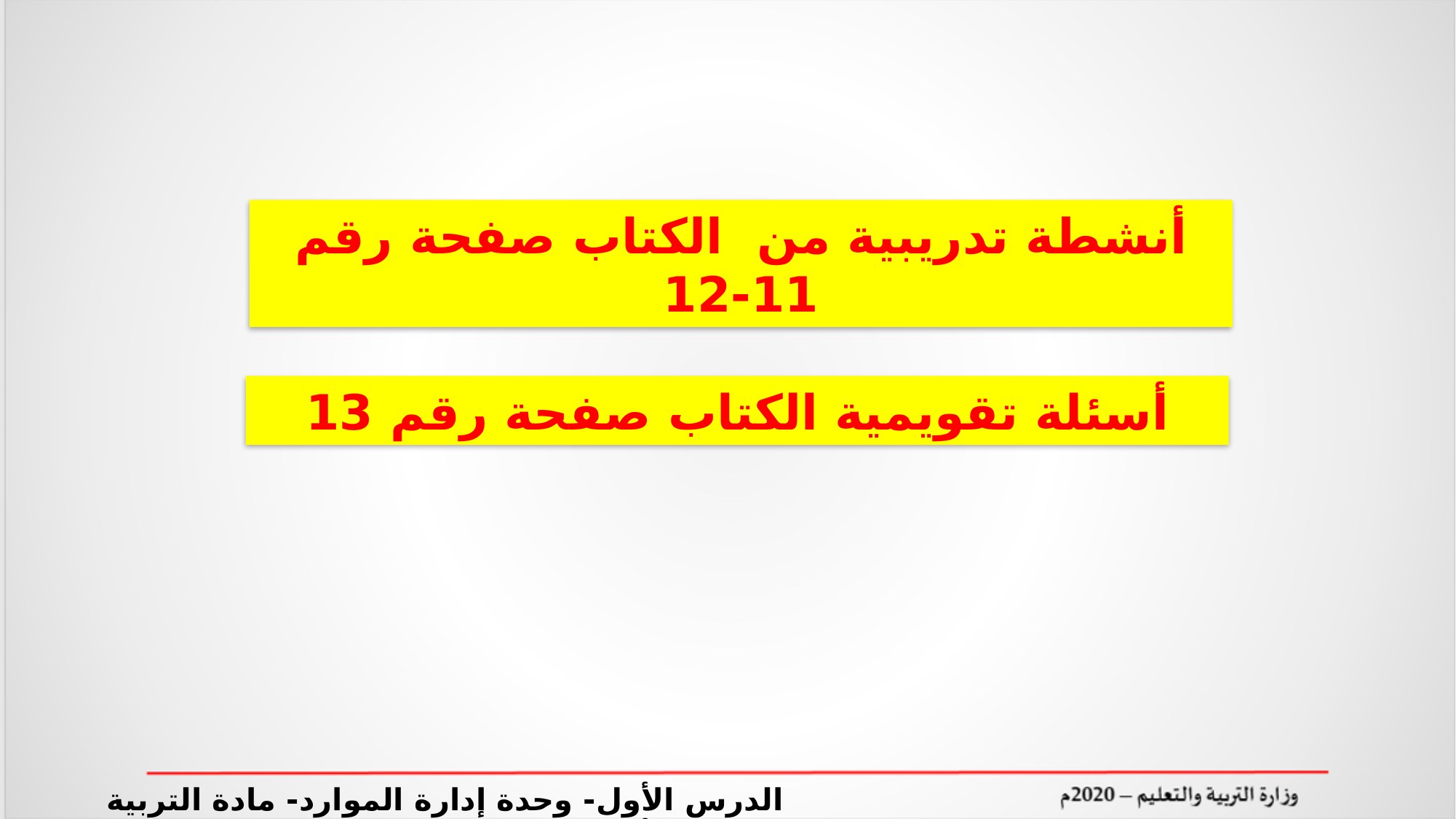

أنشطة تدريبية من  الكتاب صفحة رقم 11-12
أسئلة تقويمية الكتاب صفحة رقم 13
الدرس الأول- وحدة إدارة الموارد- مادة التربية الأسرية-الصف الثالث الإعدادي